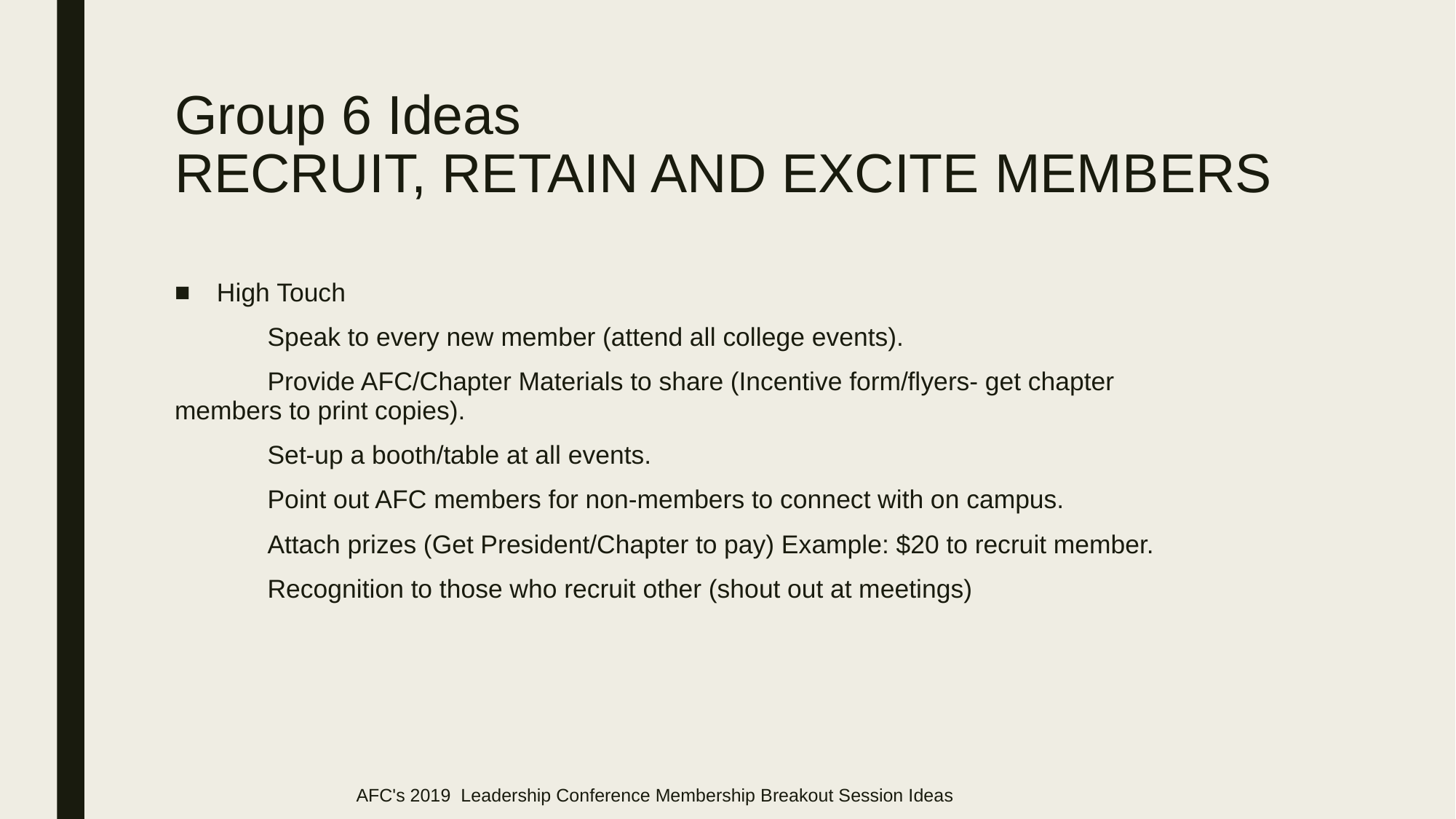

# Group 6 Ideas RECRUIT, RETAIN AND EXCITE MEMBERS
High Touch
 	Speak to every new member (attend all college events).
	Provide AFC/Chapter Materials to share (Incentive form/flyers- get chapter 	members to print copies).
	Set-up a booth/table at all events.
	Point out AFC members for non-members to connect with on campus.
	Attach prizes (Get President/Chapter to pay) Example: $20 to recruit member.
	Recognition to those who recruit other (shout out at meetings)

AFC's 2019  Leadership Conference Membership Breakout Session Ideas